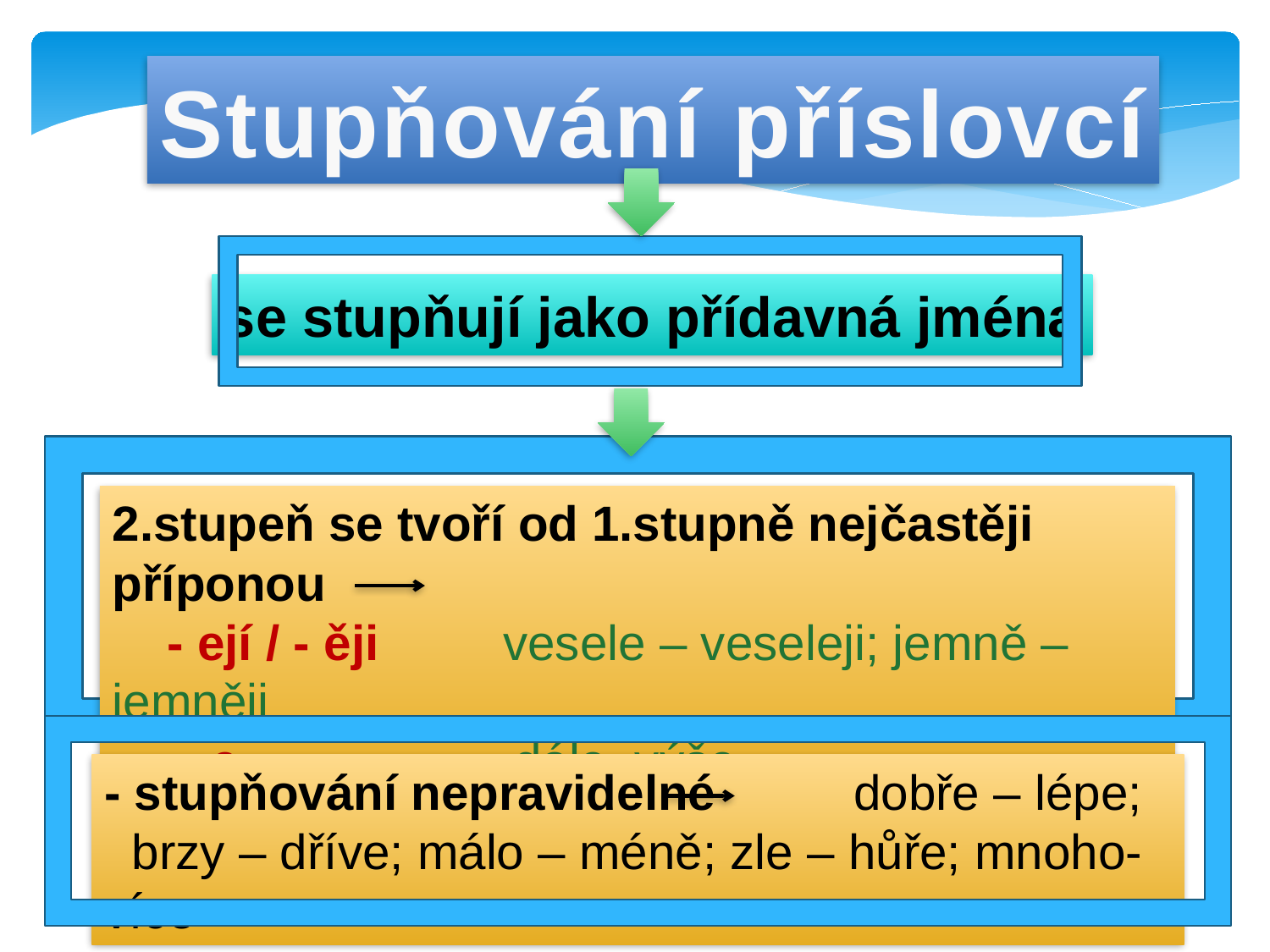

Stupňování příslovcí

se stupňují jako přídavná jména

2.stupeň se tvoří od 1.stupně nejčastěji příponou
    - ejí / - ěji         vesele – veseleji; jemně – jemněji
     - e                    dále, výše

- stupňování nepravidelné          dobře – lépe;
  brzy – dříve; málo – méně; zle – hůře; mnoho- více